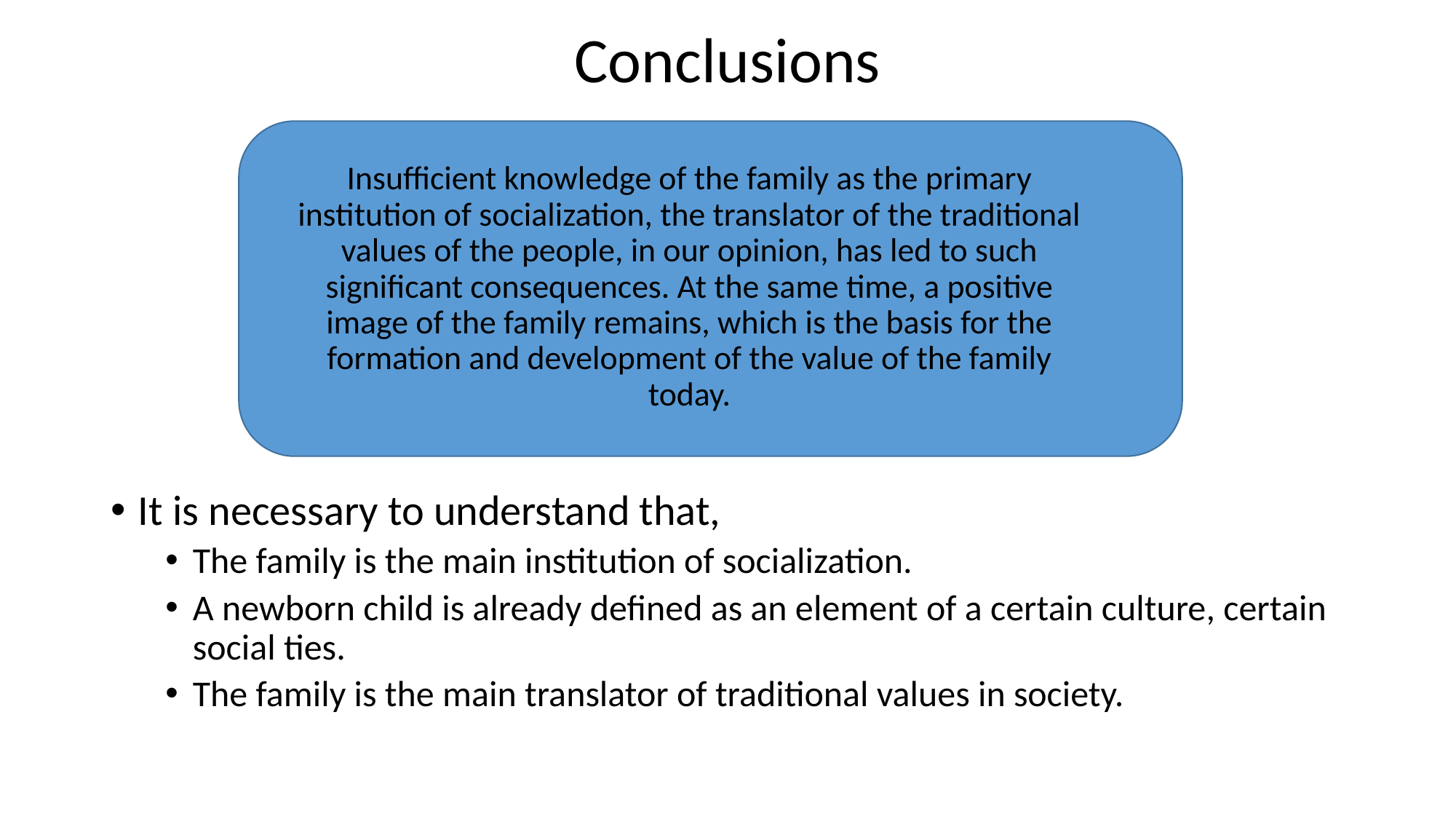

# Conclusions

Insufficient knowledge of the family as the primary institution of socialization, the translator of the traditional values of the people, in our opinion, has led to such significant consequences. At the same time, a positive image of the family remains, which is the basis for the formation and development of the value of the family today.

It is necessary to understand that,
The family is the main institution of socialization.
A newborn child is already defined as an element of a certain culture, certain social ties.
The family is the main translator of traditional values in society.